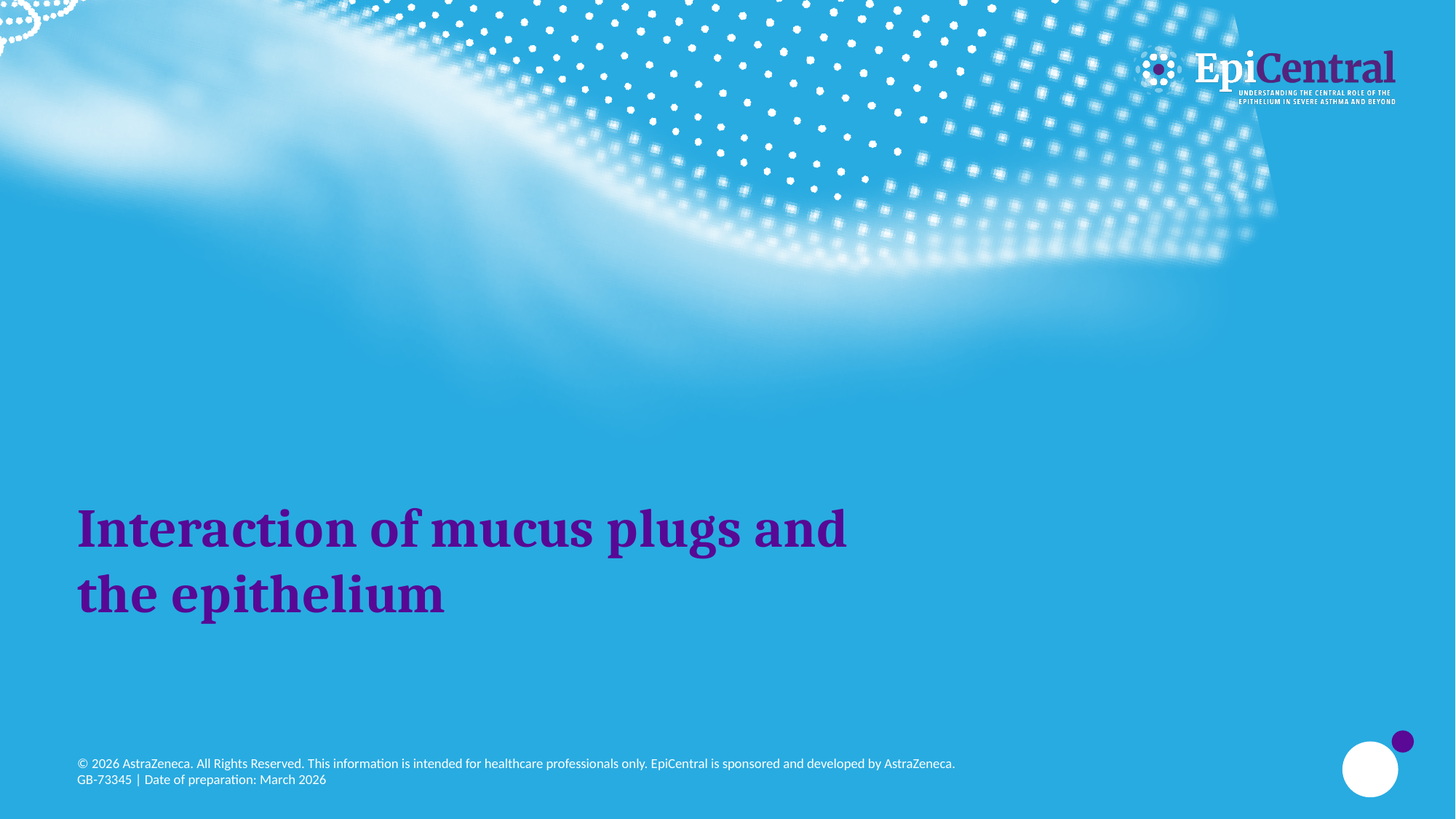

# Interaction of mucus plugs and the epithelium

© 2026 AstraZeneca. All Rights Reserved. This information is intended for healthcare professionals only. EpiCentral is sponsored and developed by AstraZeneca.
GB-73345 | Date of preparation: March 2026